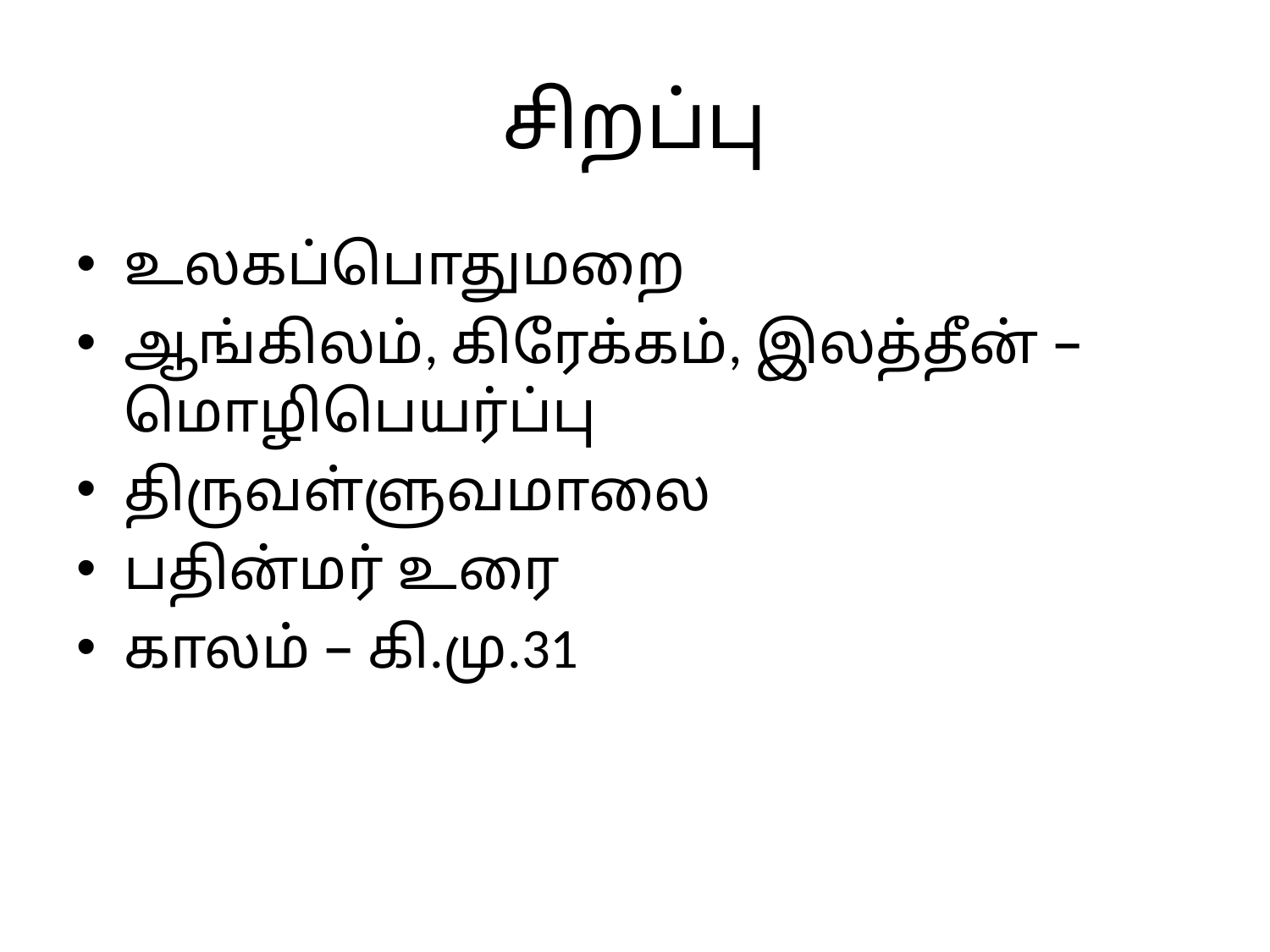

# சிறப்பு
உலகப்பொதுமறை
ஆங்கிலம், கிரேக்கம், இலத்தீன் – மொழிபெயர்ப்பு
திருவள்ளுவமாலை
பதின்மர் உரை
காலம் – கி.மு.31